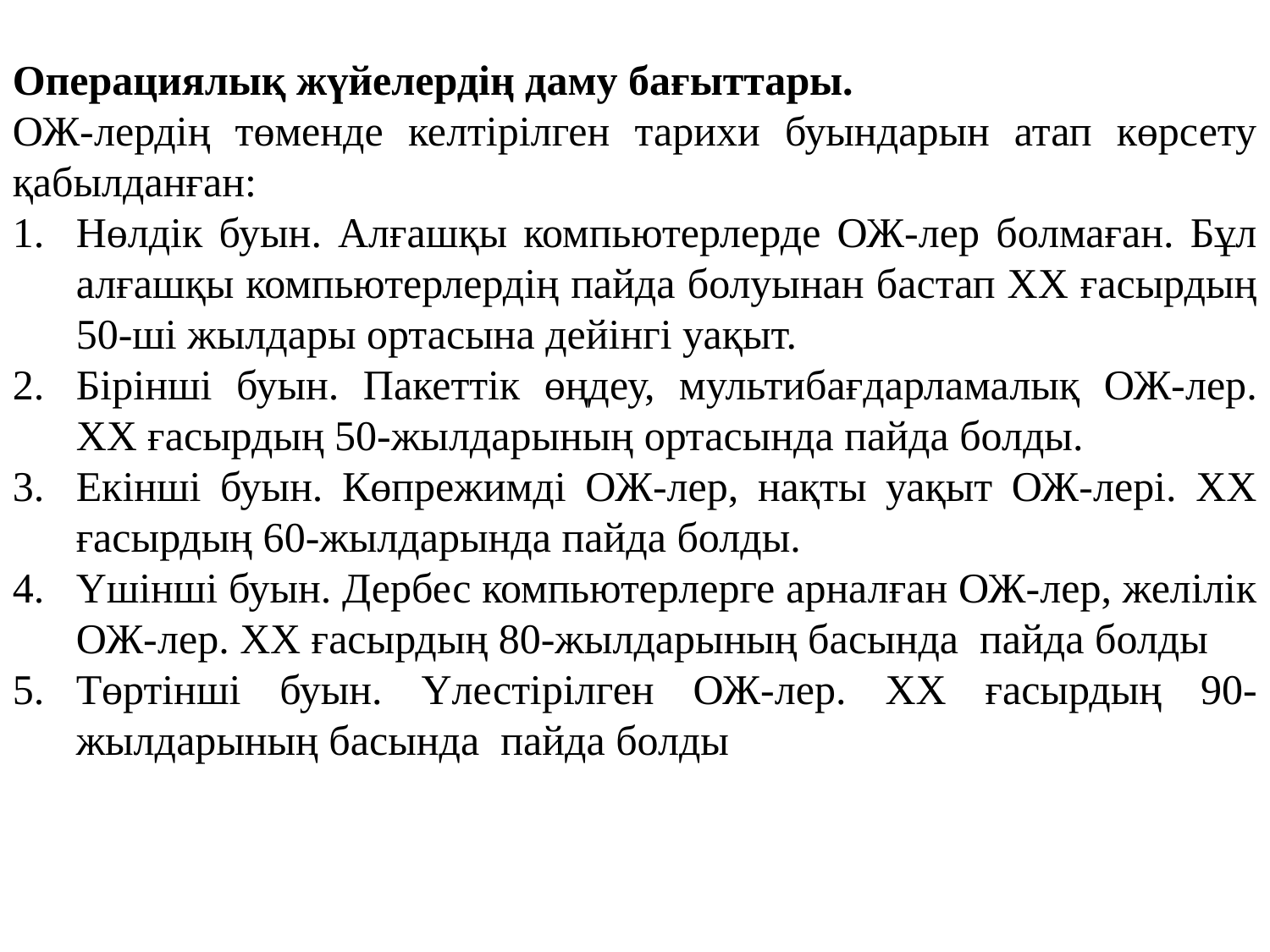

Операциялық жүйелердің даму бағыттары.
ОЖ-лердің төменде келтірілген тарихи буындарын атап көрсету қабылданған:
Нөлдік буын. Алғашқы компьютерлерде ОЖ-лер болмаған. Бұл алғашқы компьютерлердің пайда болуынан бастап ХХ ғасырдың 50-ші жылдары ортасына дейінгі уақыт.
Бірінші буын. Пакеттік өңдеу, мультибағдарламалық ОЖ-лер. ХХ ғасырдың 50-жылдарының ортасында пайда болды.
Екінші буын. Көпрежимді ОЖ-лер, нақты уақыт ОЖ-лері. ХХ ғасырдың 60-жылдарында пайда болды.
Үшінші буын. Дербес компьютерлерге арналған ОЖ-лер, желілік ОЖ-лер. ХХ ғасырдың 80-жылдарының басында  пайда болды
Төртінші буын. Үлестірілген ОЖ-лер. ХХ ғасырдың 90-жылдарының басында  пайда болды